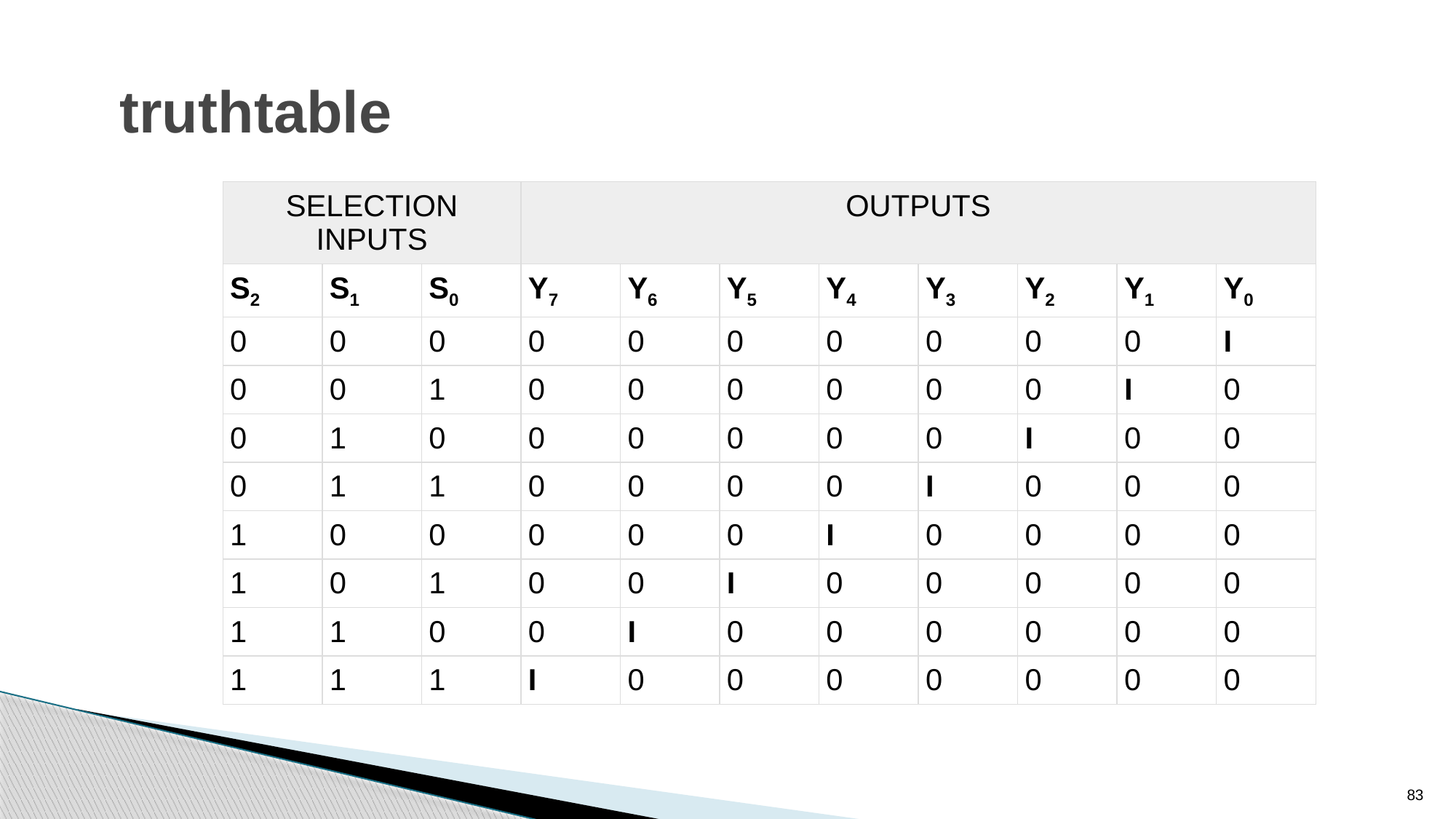

# truthtable
| SELECTION INPUTS |  |  | OUTPUTS |  |  |  |  |  |  |  |
| --- | --- | --- | --- | --- | --- | --- | --- | --- | --- | --- |
| S2 | S1 | S0 | Y7 | Y6 | Y5 | Y4 | Y3 | Y2 | Y1 | Y0 |
| 0 | 0 | 0 | 0 | 0 | 0 | 0 | 0 | 0 | 0 | I |
| 0 | 0 | 1 | 0 | 0 | 0 | 0 | 0 | 0 | I | 0 |
| 0 | 1 | 0 | 0 | 0 | 0 | 0 | 0 | I | 0 | 0 |
| 0 | 1 | 1 | 0 | 0 | 0 | 0 | I | 0 | 0 | 0 |
| 1 | 0 | 0 | 0 | 0 | 0 | I | 0 | 0 | 0 | 0 |
| 1 | 0 | 1 | 0 | 0 | I | 0 | 0 | 0 | 0 | 0 |
| 1 | 1 | 0 | 0 | I | 0 | 0 | 0 | 0 | 0 | 0 |
| 1 | 1 | 1 | I | 0 | 0 | 0 | 0 | 0 | 0 | 0 |
83